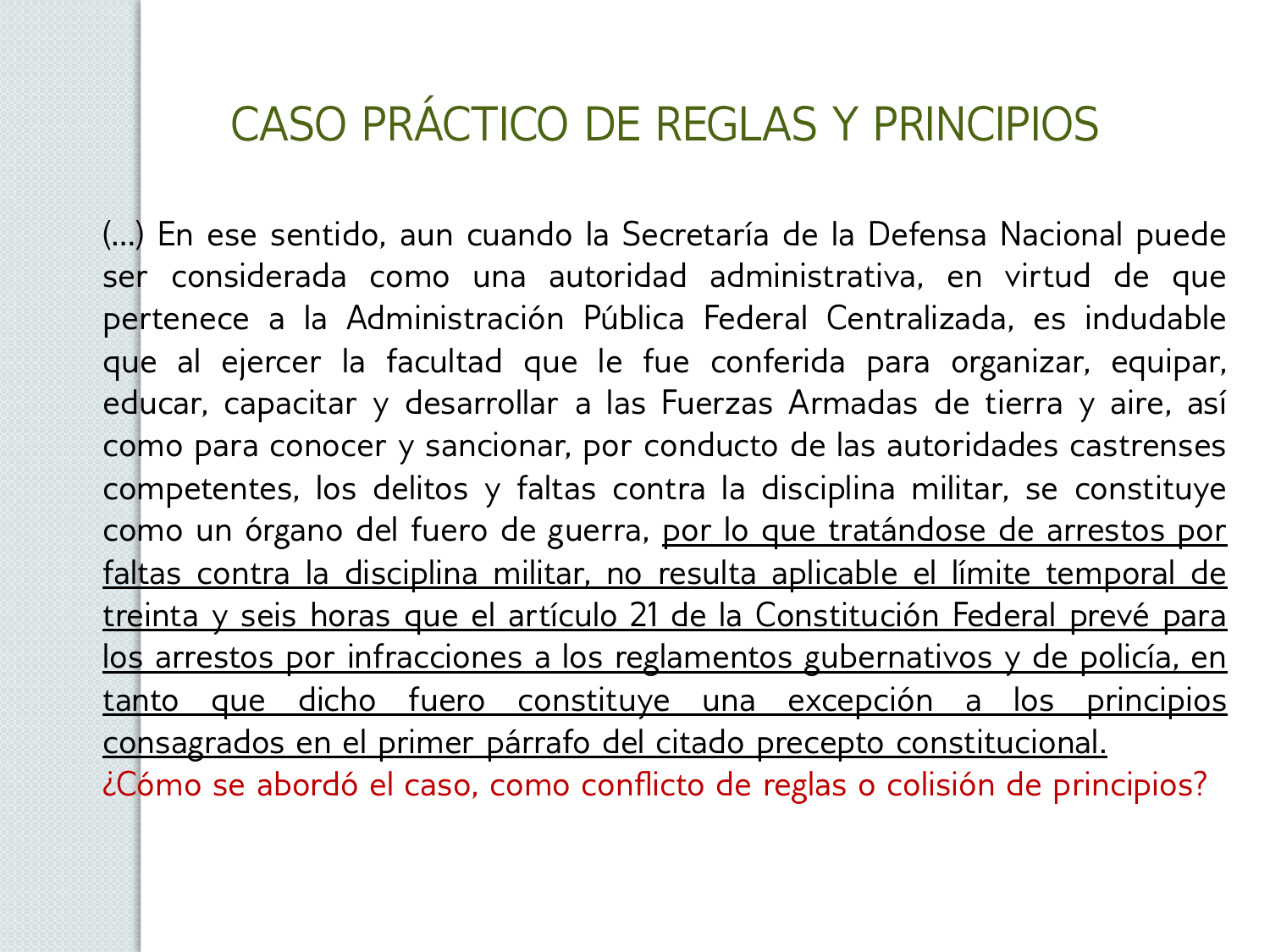

CASO PRÁCTICO DE REGLAS Y PRINCIPIOS

(…) En ese sentido, aun cuando la Secretaría de la Defensa Nacional puede ser considerada como una autoridad administrativa, en virtud de que pertenece a la Administración Pública Federal Centralizada, es indudable que al ejercer la facultad que le fue conferida para organizar, equipar, educar, capacitar y desarrollar a las Fuerzas Armadas de tierra y aire, así como para conocer y sancionar, por conducto de las autoridades castrenses competentes, los delitos y faltas contra la disciplina militar, se constituye como un órgano del fuero de guerra, por lo que tratándose de arrestos por faltas contra la disciplina militar, no resulta aplicable el límite temporal de treinta y seis horas que el artículo 21 de la Constitución Federal prevé para los arrestos por infracciones a los reglamentos gubernativos y de policía, en tanto que dicho fuero constituye una excepción a los principios consagrados en el primer párrafo del citado precepto constitucional.
¿Cómo se abordó el caso, como conflicto de reglas o colisión de principios?